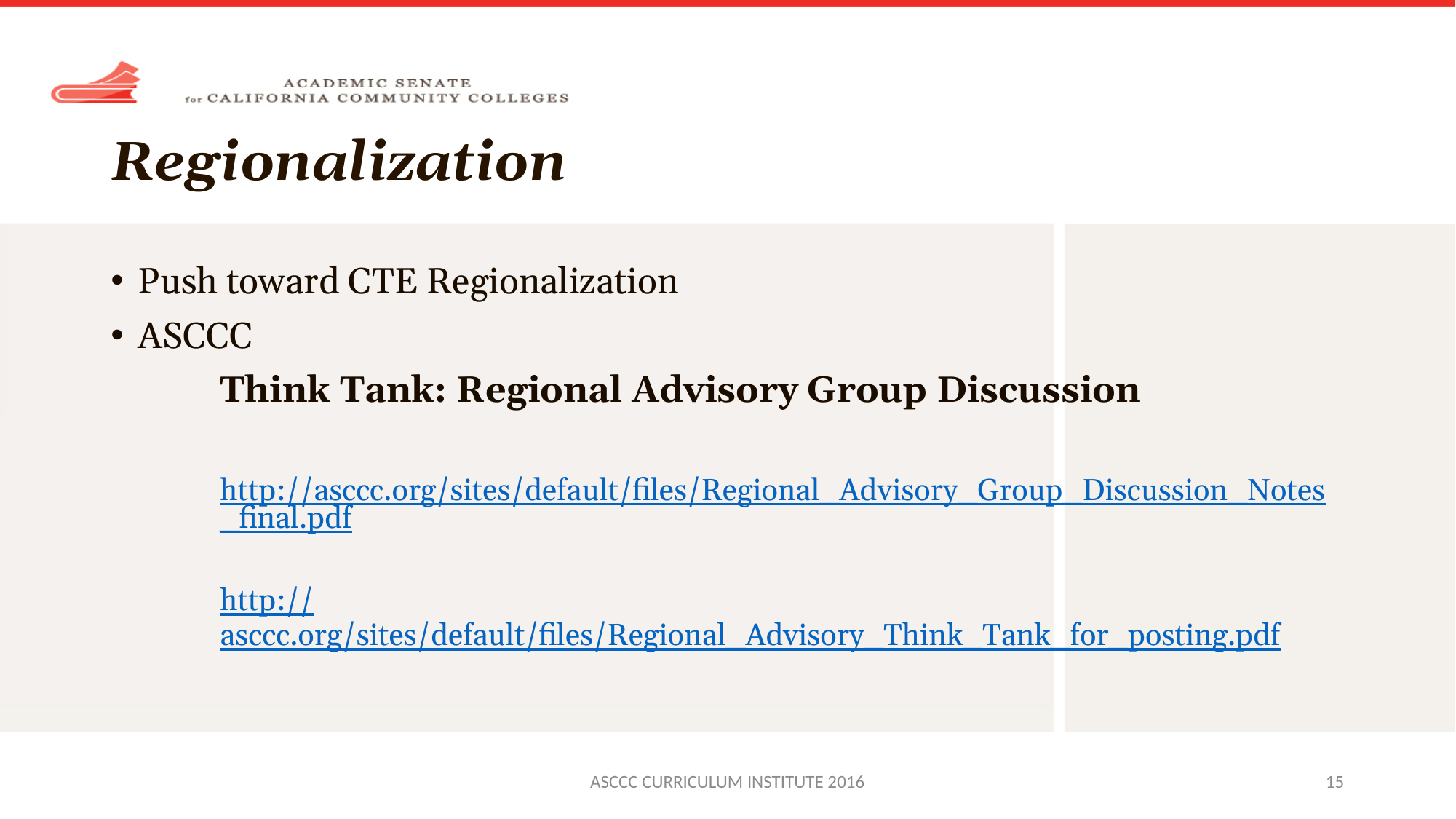

# Regionalization
Push toward CTE Regionalization
ASCCC
	Think Tank: Regional Advisory Group Discussion

http://asccc.org/sites/default/files/Regional_Advisory_Group_Discussion_Notes_final.pdf

http://asccc.org/sites/default/files/Regional_Advisory_Think_Tank_for_posting.pdf
ASCCC CURRICULUM INSTITUTE 2016
15